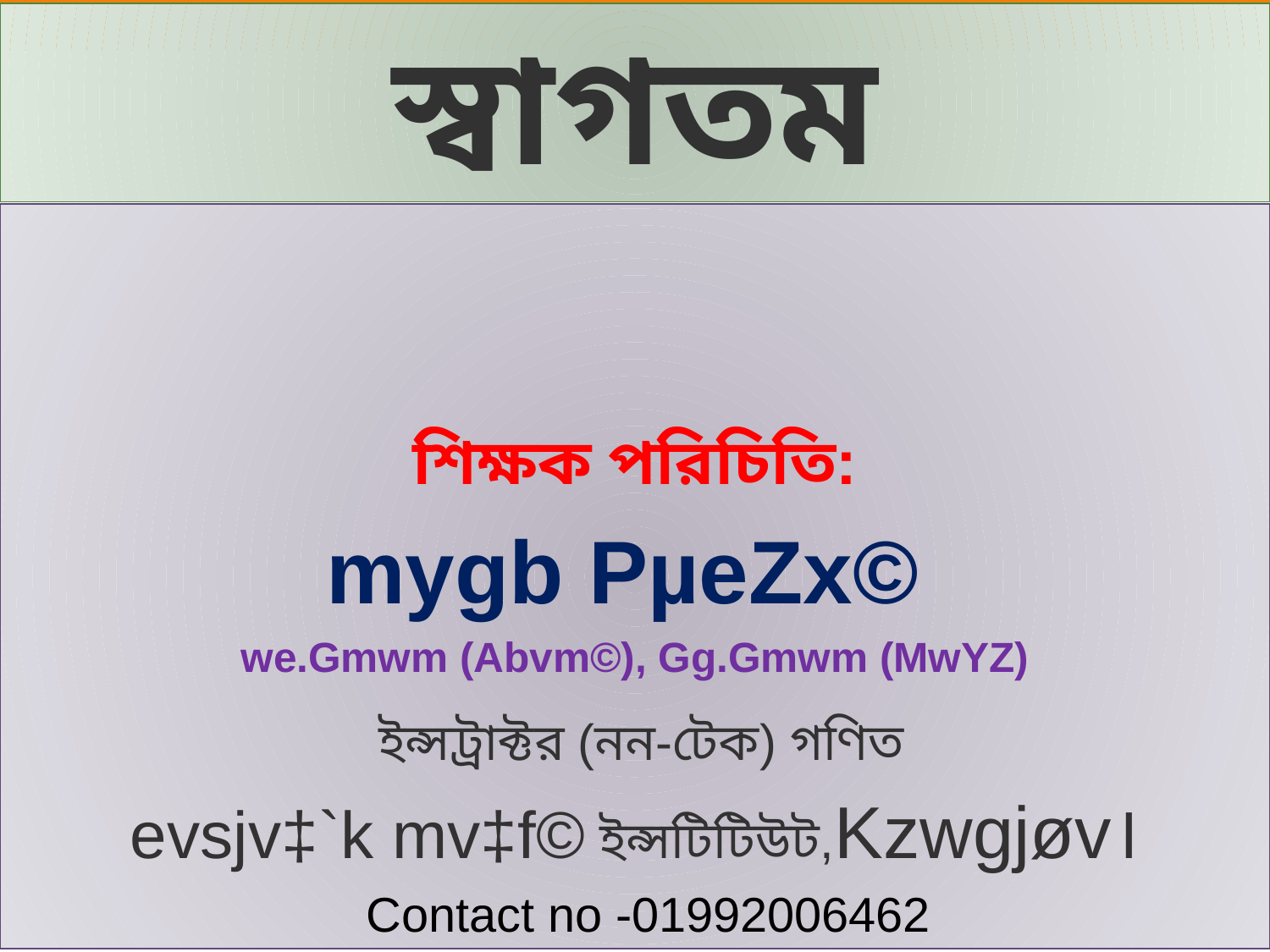

স্বাগতম

শিক্ষক পরিচিতি:
mygb PµeZx©
we.Gmwm (Abvm©), Gg.Gmwm (MwYZ)

 ইন্সট্রাক্টর (নন-টেক) গণিত
evsjv‡`k mv‡f© ইন্সটিটিউট,Kzwgjøv।
  Contact no -01992006462